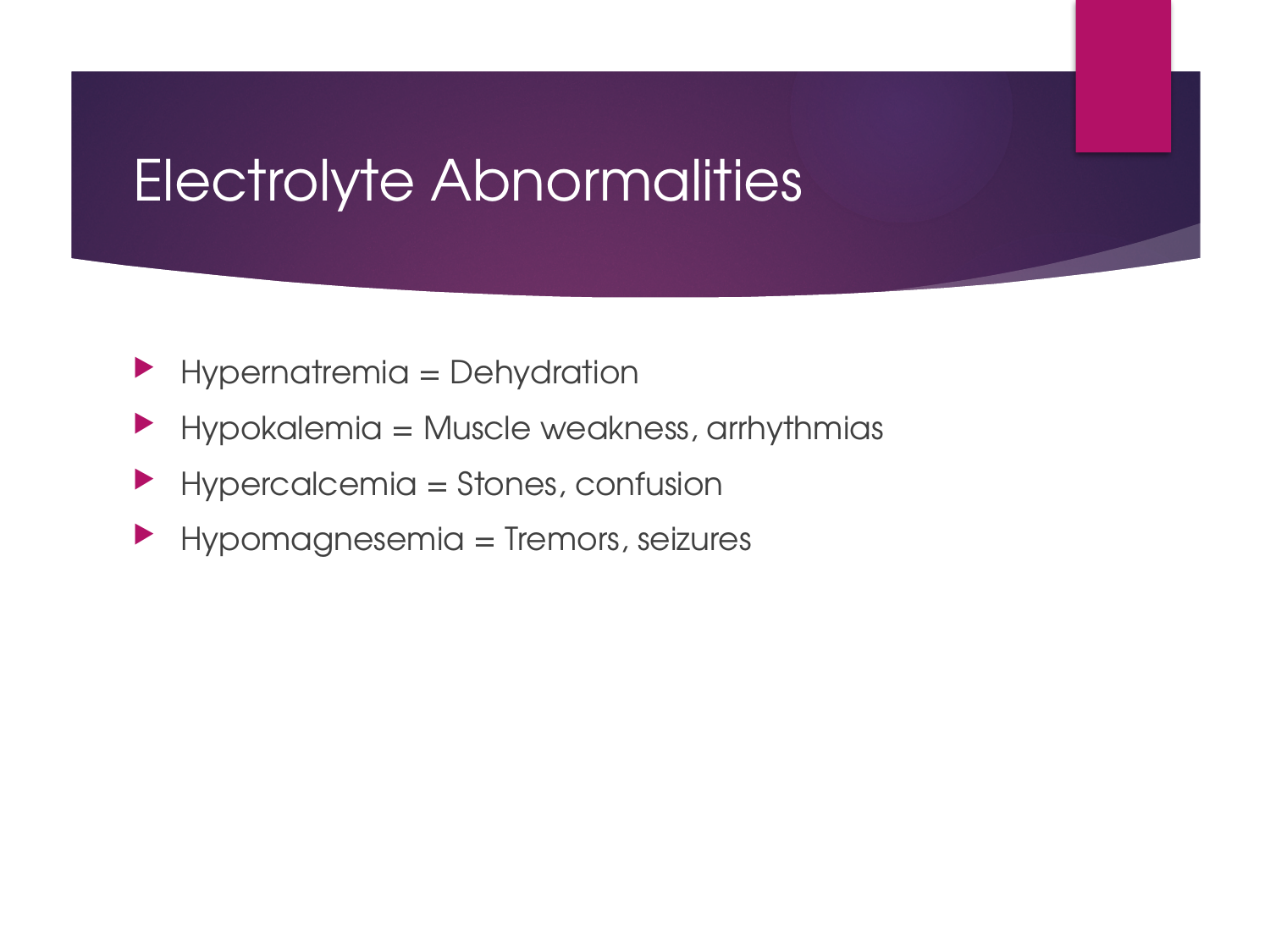

# Electrolyte Abnormalities
Hypernatremia = Dehydration
Hypokalemia = Muscle weakness, arrhythmias
Hypercalcemia = Stones, confusion
Hypomagnesemia = Tremors, seizures